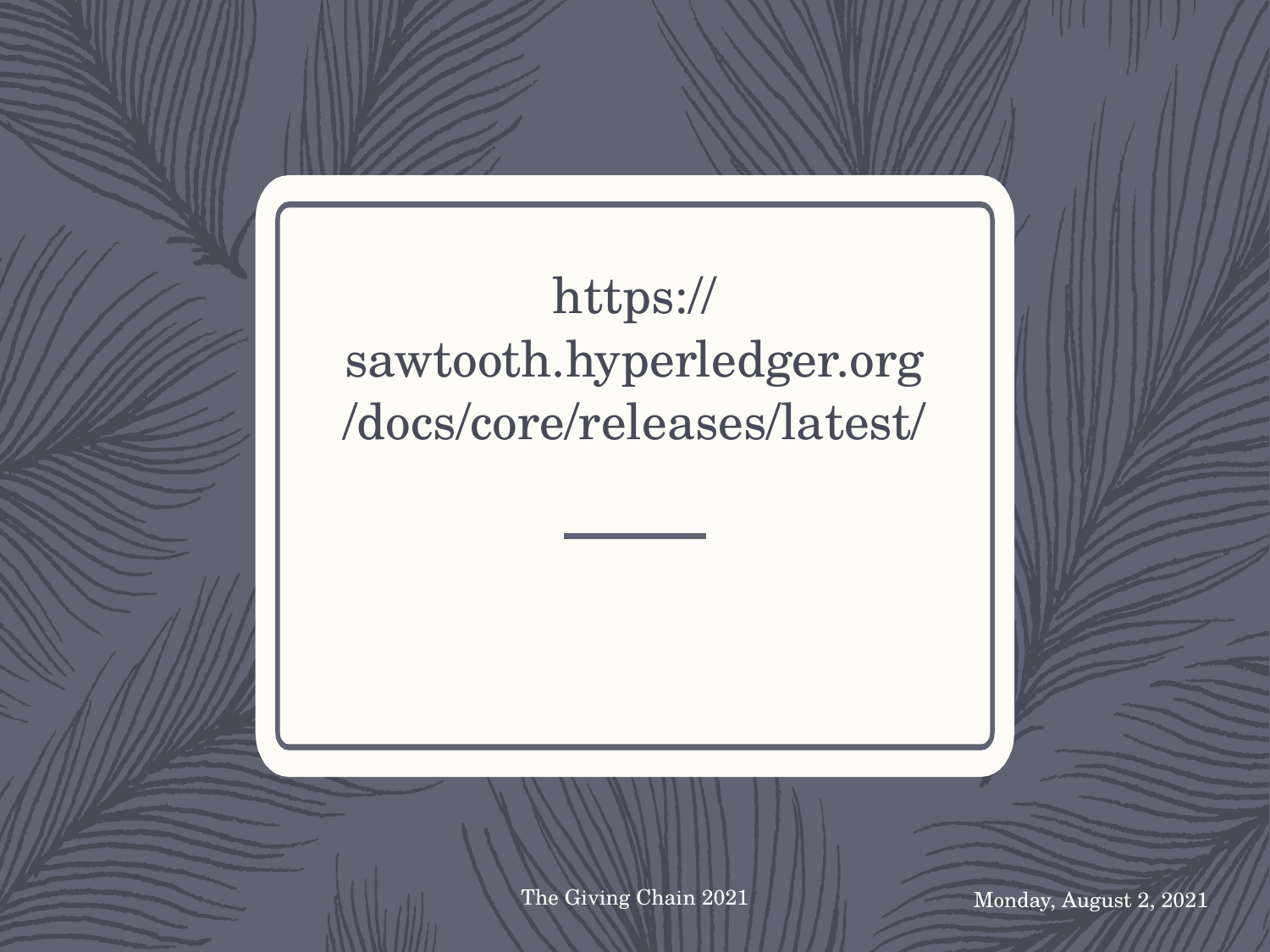

# https://sawtooth.hyperledger.org/docs/core/releases/latest/

The Giving Chain 2021
Monday, August 2, 2021